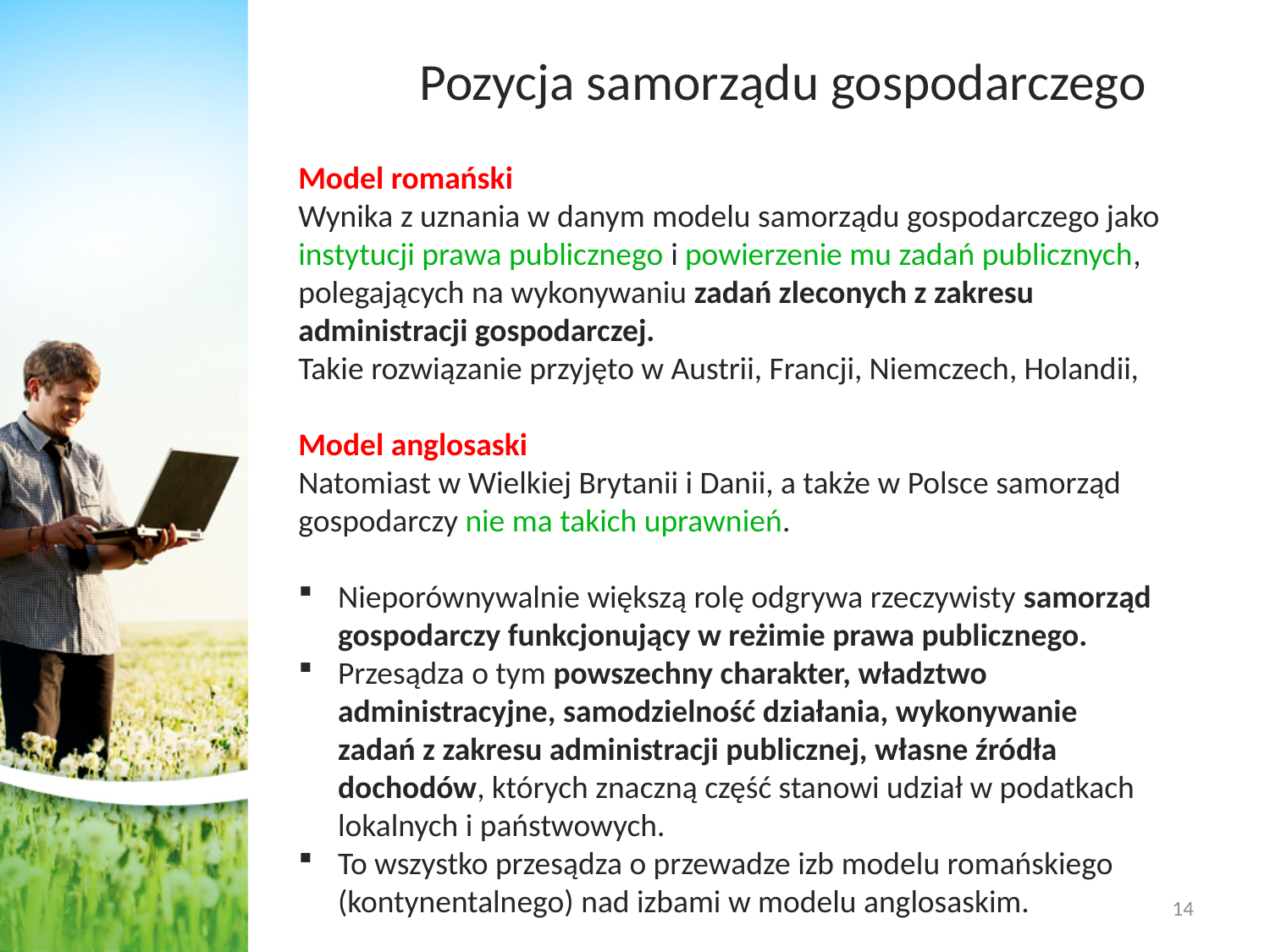

# Pozycja samorządu gospodarczego
Model romański
Wynika z uznania w danym modelu samorządu gospodarczego jako instytucji prawa publicznego i powierzenie mu zadań publicznych, polegających na wykonywaniu zadań zleconych z zakresu administracji gospodarczej.
Takie rozwiązanie przyjęto w Austrii, Francji, Niemczech, Holandii,

Model anglosaski
Natomiast w Wielkiej Brytanii i Danii, a także w Polsce samorząd gospodarczy nie ma takich uprawnień.

Nieporównywalnie większą rolę odgrywa rzeczywisty samorząd gospodarczy funkcjonujący w reżimie prawa publicznego.
Przesądza o tym powszechny charakter, władztwo administracyjne, samodzielność działania, wykonywanie zadań z zakresu administracji publicznej, własne źródła dochodów, których znaczną część stanowi udział w podatkach lokalnych i państwowych.
To wszystko przesądza o przewadze izb modelu romańskiego (kontynentalnego) nad izbami w modelu anglosaskim.
14